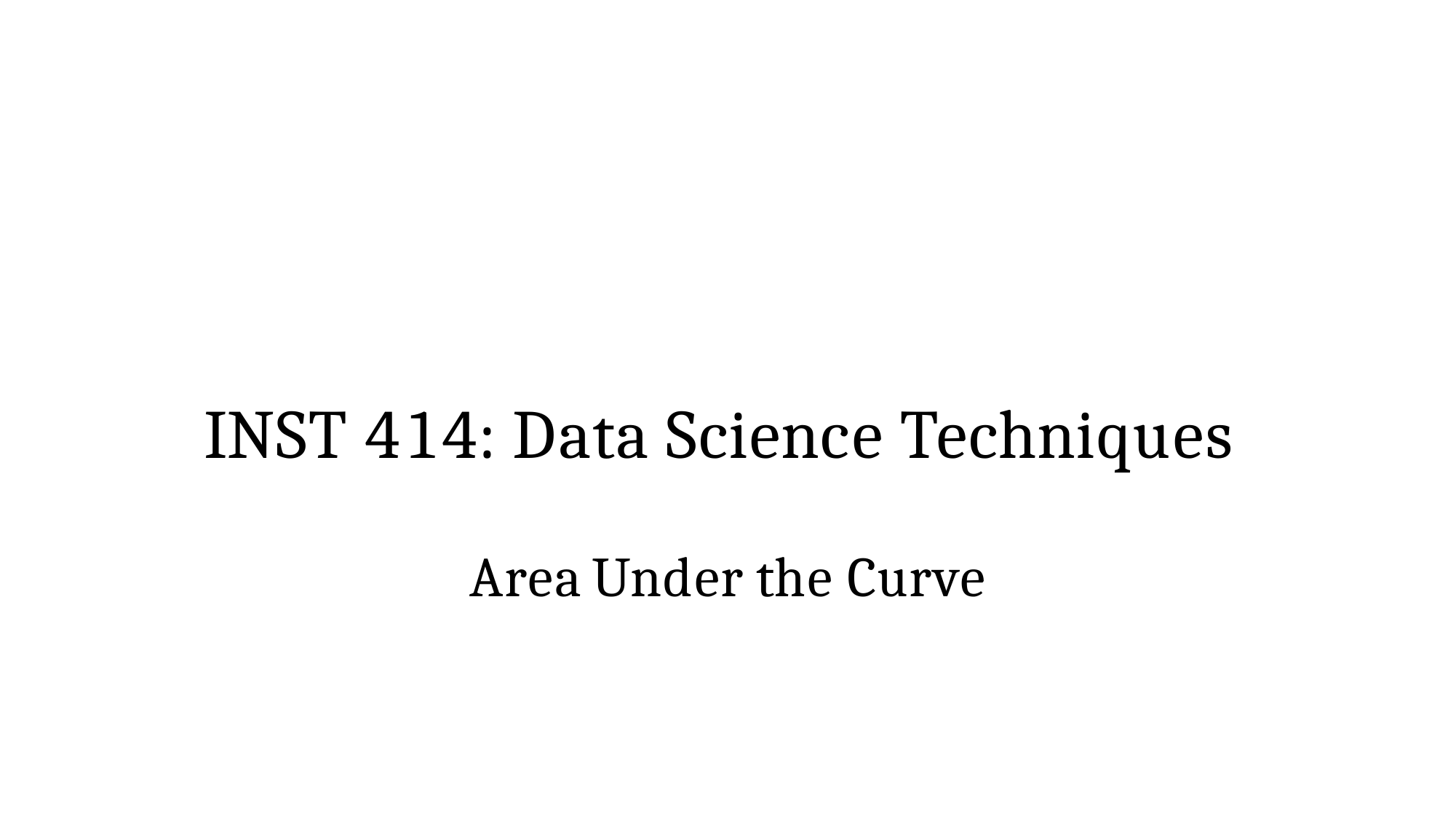

# INST 414: Data Science Techniques Area Under the Curve